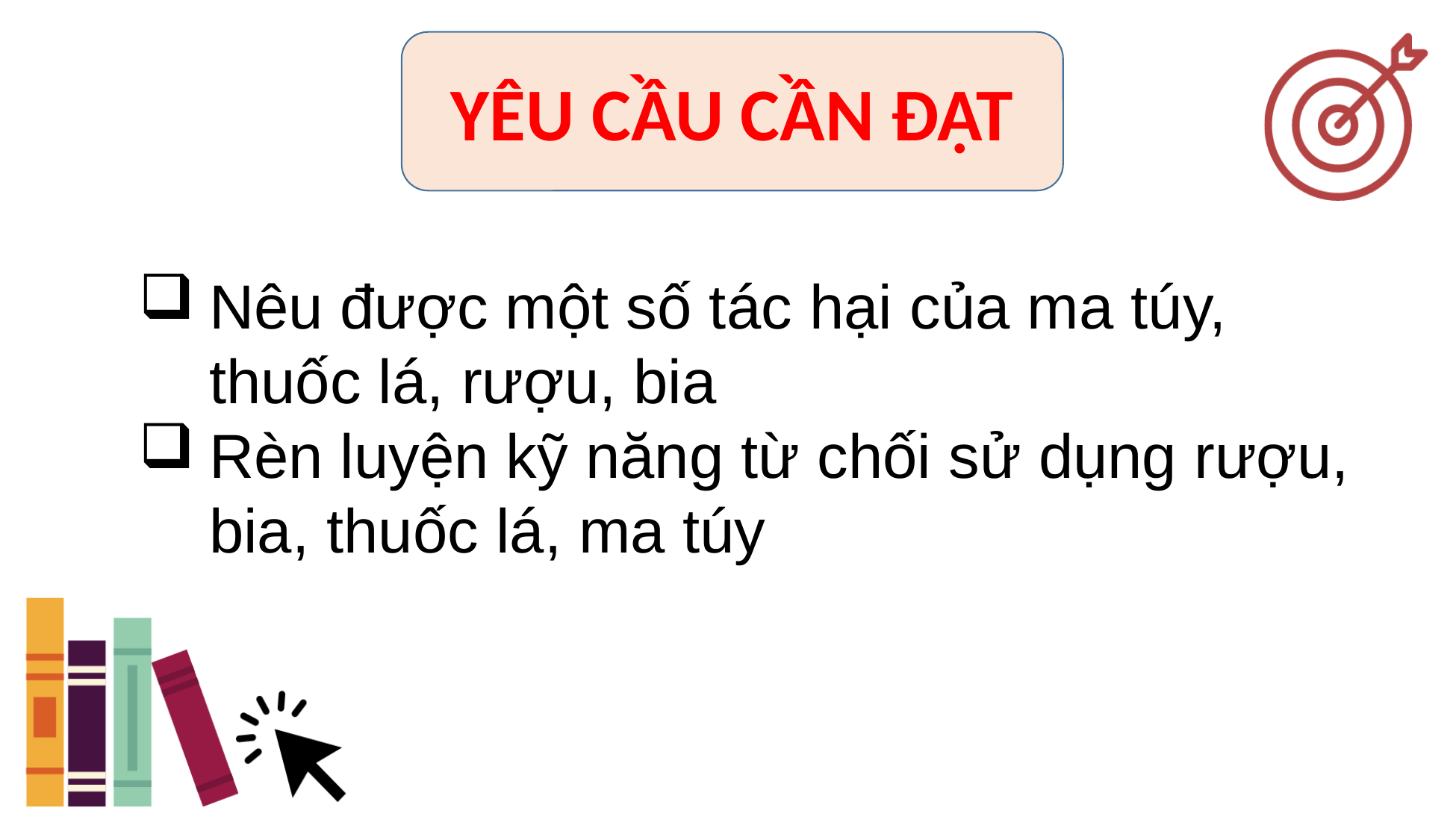

YÊU CẦU CẦN ĐẠT
Nêu được một số tác hại của ma túy, thuốc lá, rượu, bia
Rèn luyện kỹ năng từ chối sử dụng rượu, bia, thuốc lá, ma túy